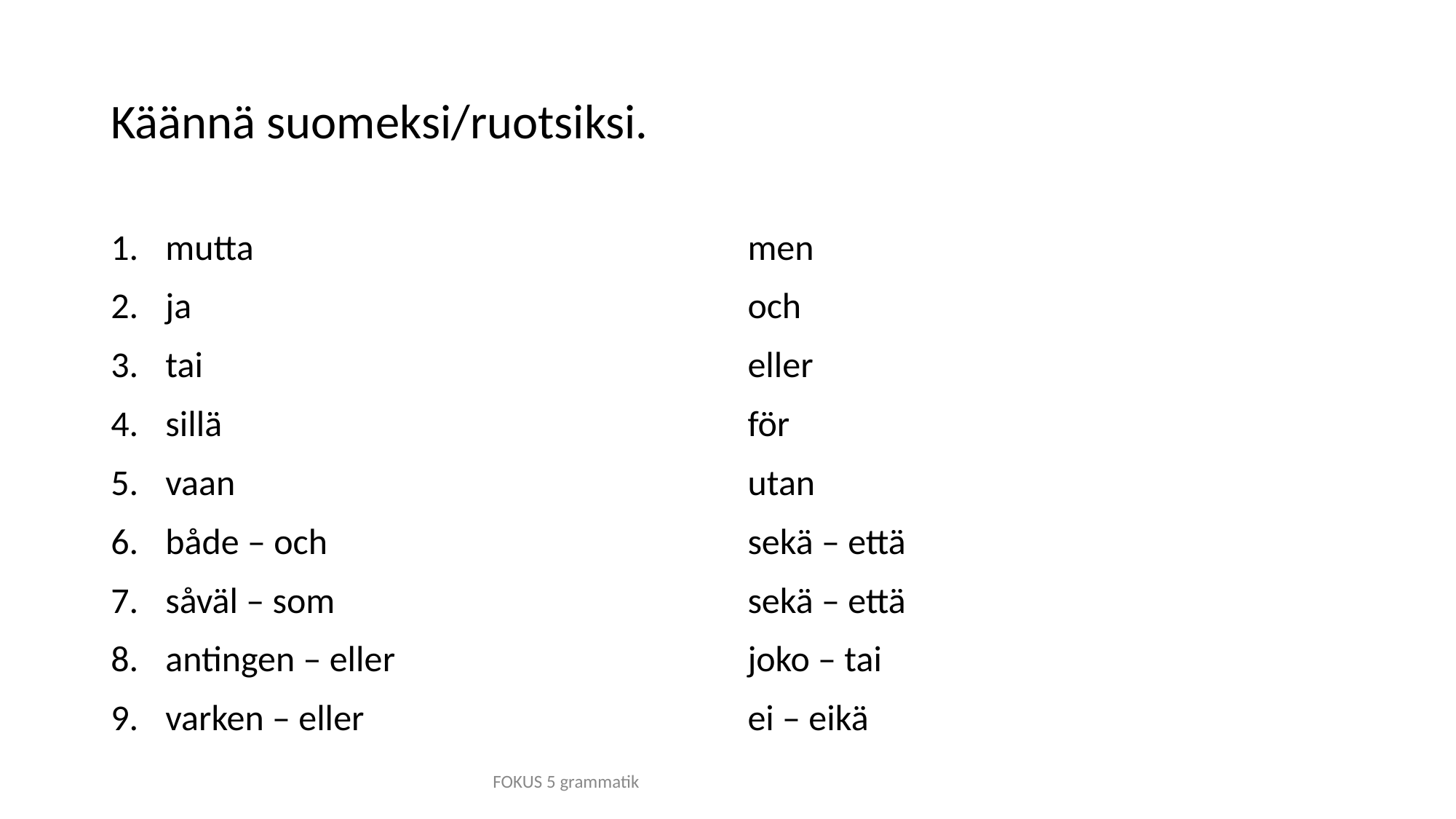

# Käännä suomeksi/ruotsiksi.
mutta
ja
tai
sillä
vaan
både – och
såväl – som
antingen – eller
varken – eller

men
och
eller
för
utan
sekä – että
sekä – että
joko – tai
ei – eikä
FOKUS 5 grammatik